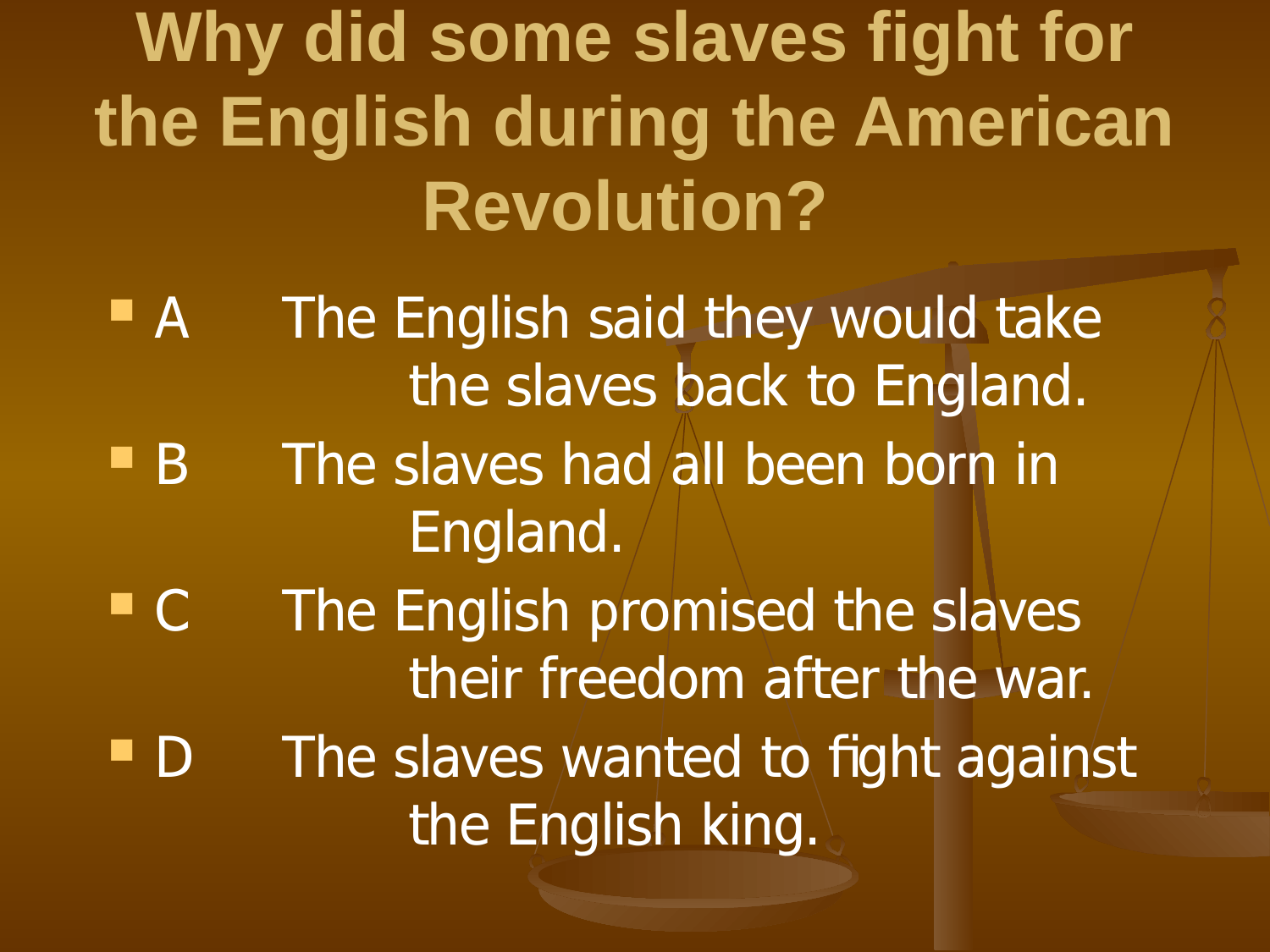

# Why did some slaves fight for the English during the American Revolution?
A	The English said they would take 		the slaves back to England.
B	The slaves had all been born in 		England.
C	The English promised the slaves 		their freedom after the war.
D	The slaves wanted to fight against 		the English king.